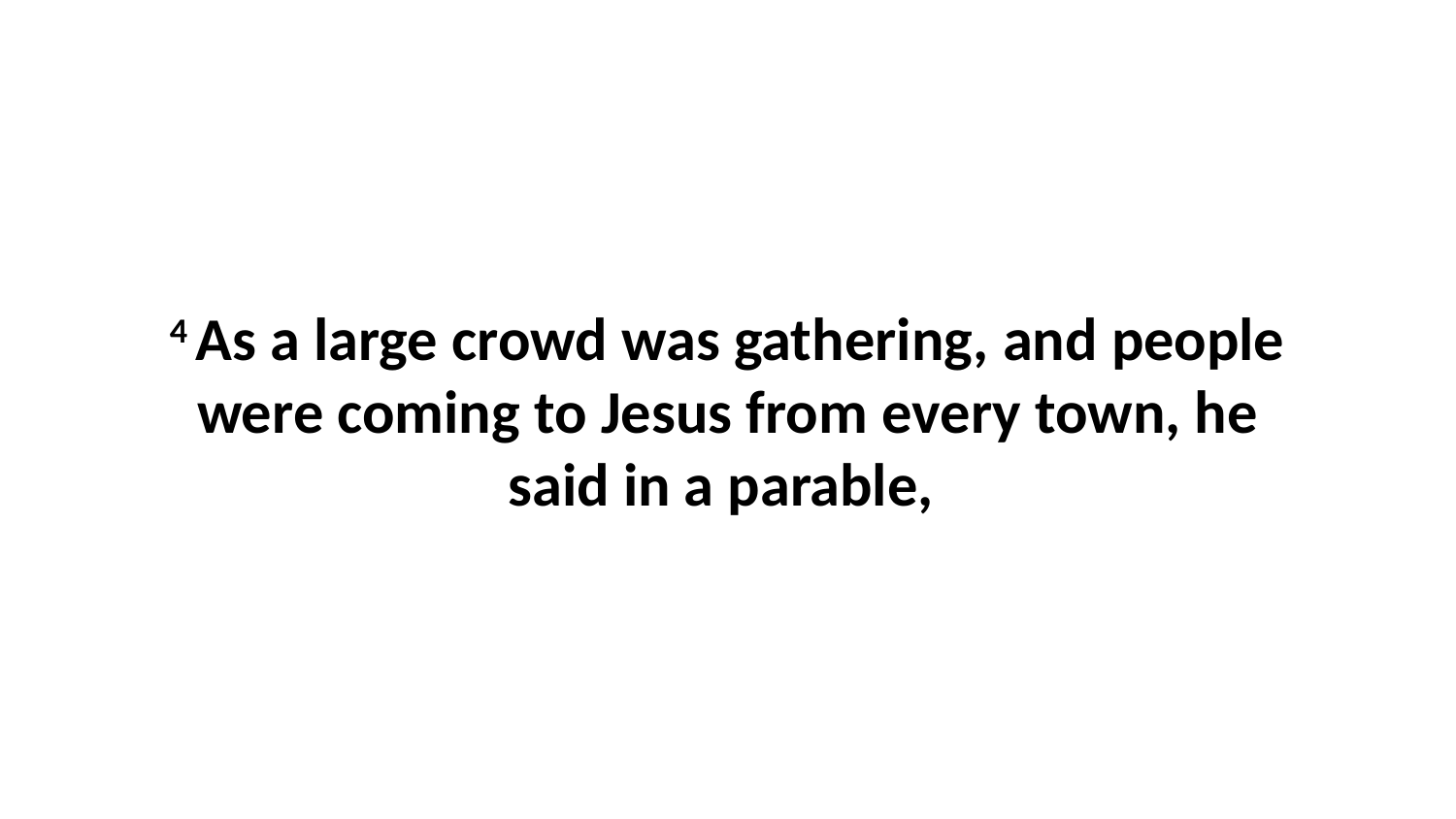

4 As a large crowd was gathering, and people were coming to Jesus from every town, he said in a parable,